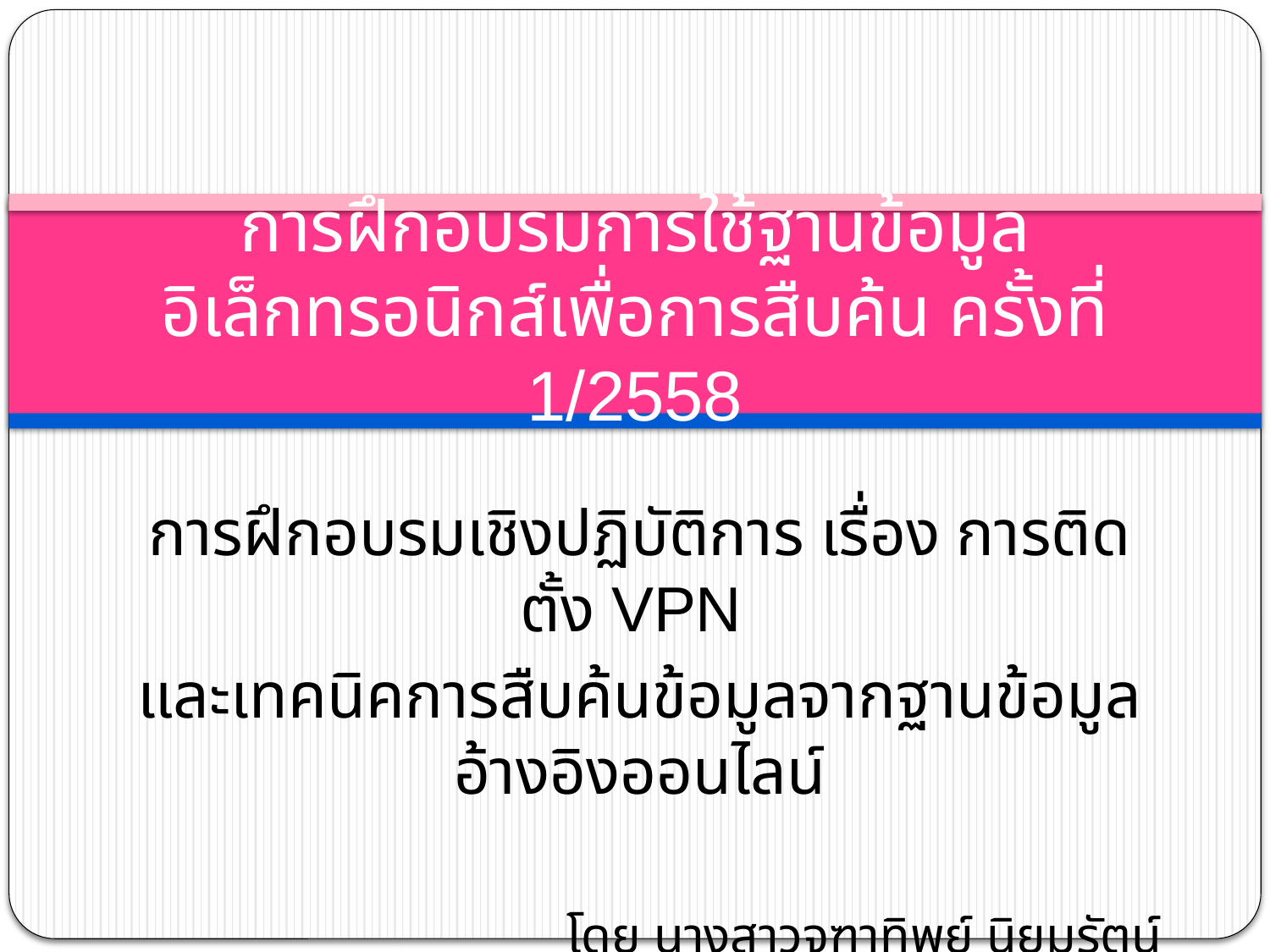

# การฝึกอบรมการใช้ฐานข้อมูลอิเล็กทรอนิกส์เพื่อการสืบค้น ครั้งที่ 1/2558
การฝึกอบรมเชิงปฏิบัติการ เรื่อง การติดตั้ง VPN
และเทคนิคการสืบค้นข้อมูลจากฐานข้อมูลอ้างอิงออนไลน์

โดย นางสาวจุฑาทิพย์ นิยมรัตน์
28 สิงหาคม 2558